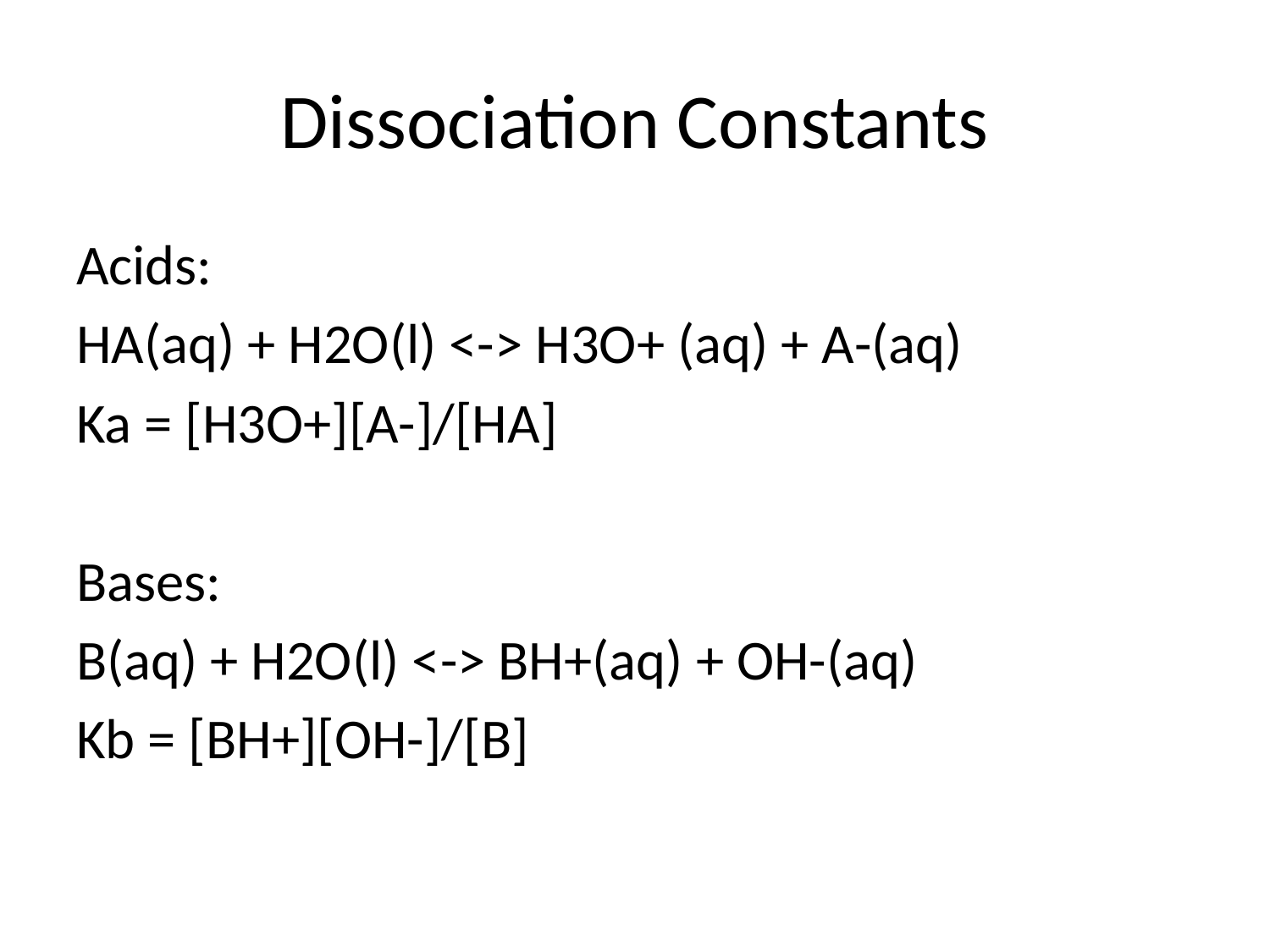

# Dissociation Constants
Acids:
HA(aq) + H2O(l) <-> H3O+ (aq) + A-(aq)
Ka = [H3O+][A-]/[HA]

Bases:
B(aq) + H2O(l) <-> BH+(aq) + OH-(aq)
Kb = [BH+][OH-]/[B]